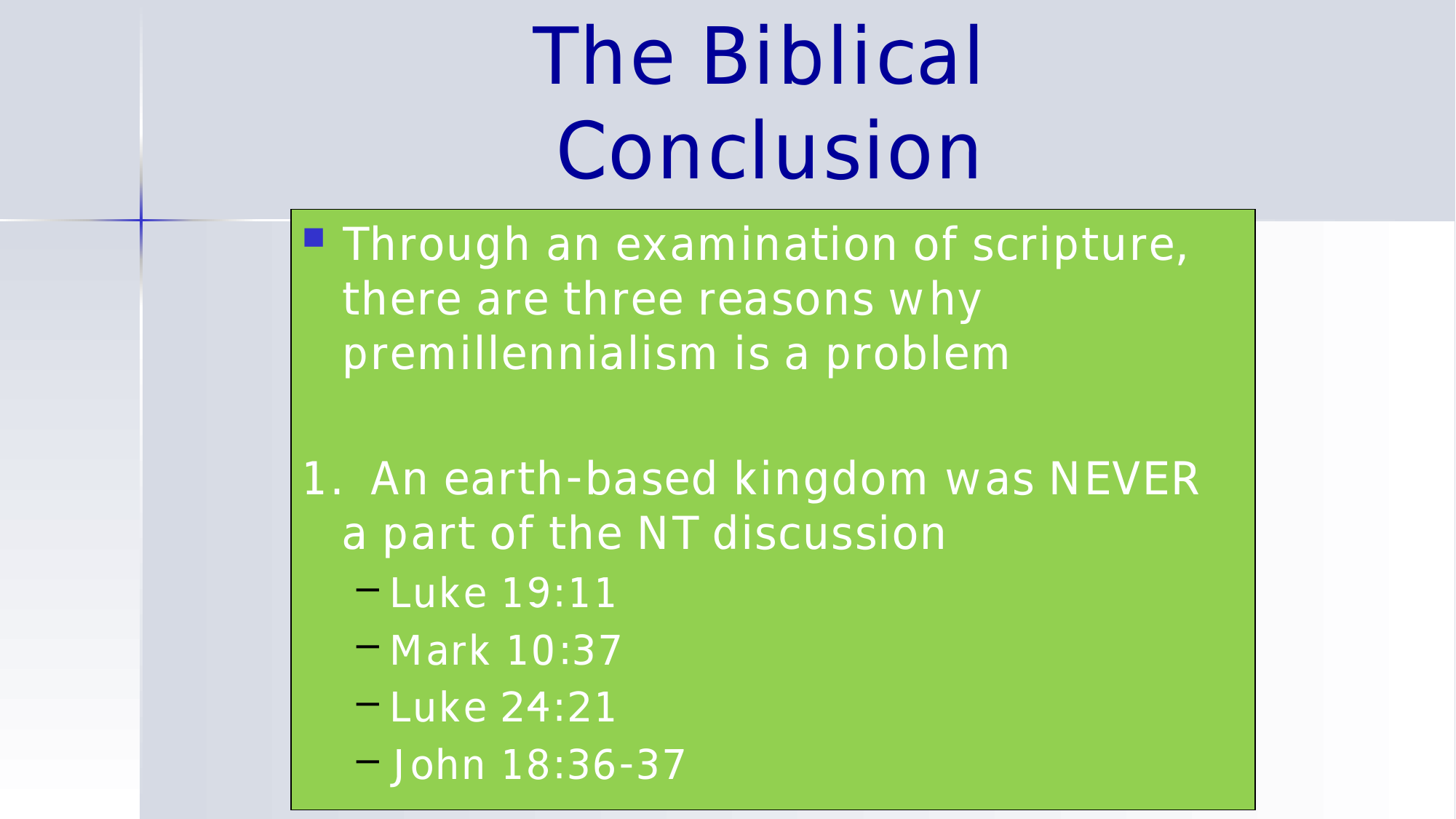

# The Biblical Conclusion
Through an examination of scripture, there are three reasons why premillennialism is a problem

1.  An earth-based kingdom was NEVER a part of the NT discussion
Luke 19:11
Mark 10:37
Luke 24:21
John 18:36-37